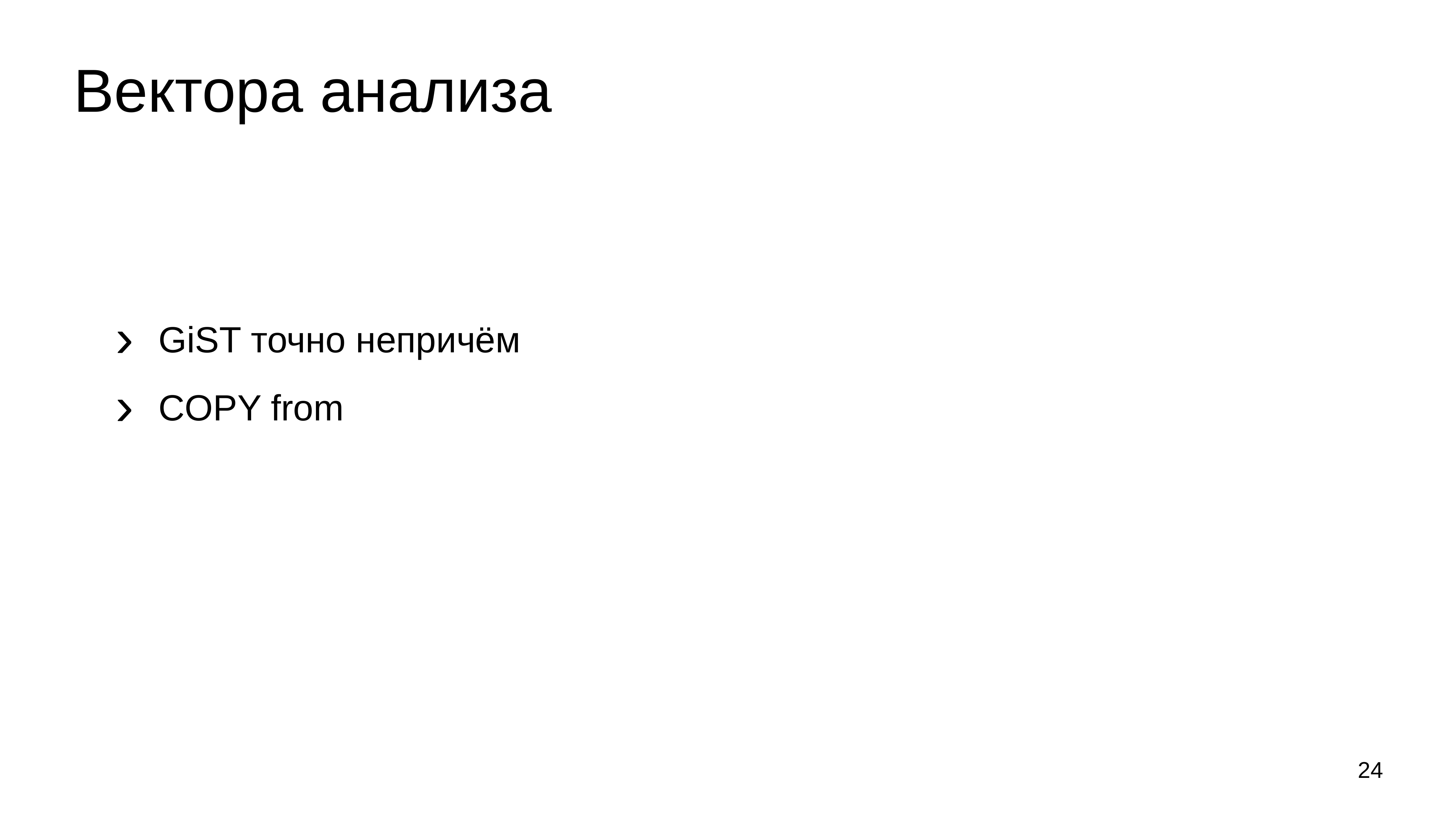

# Вектора анализа
GiST точно непричём
COPY from

24